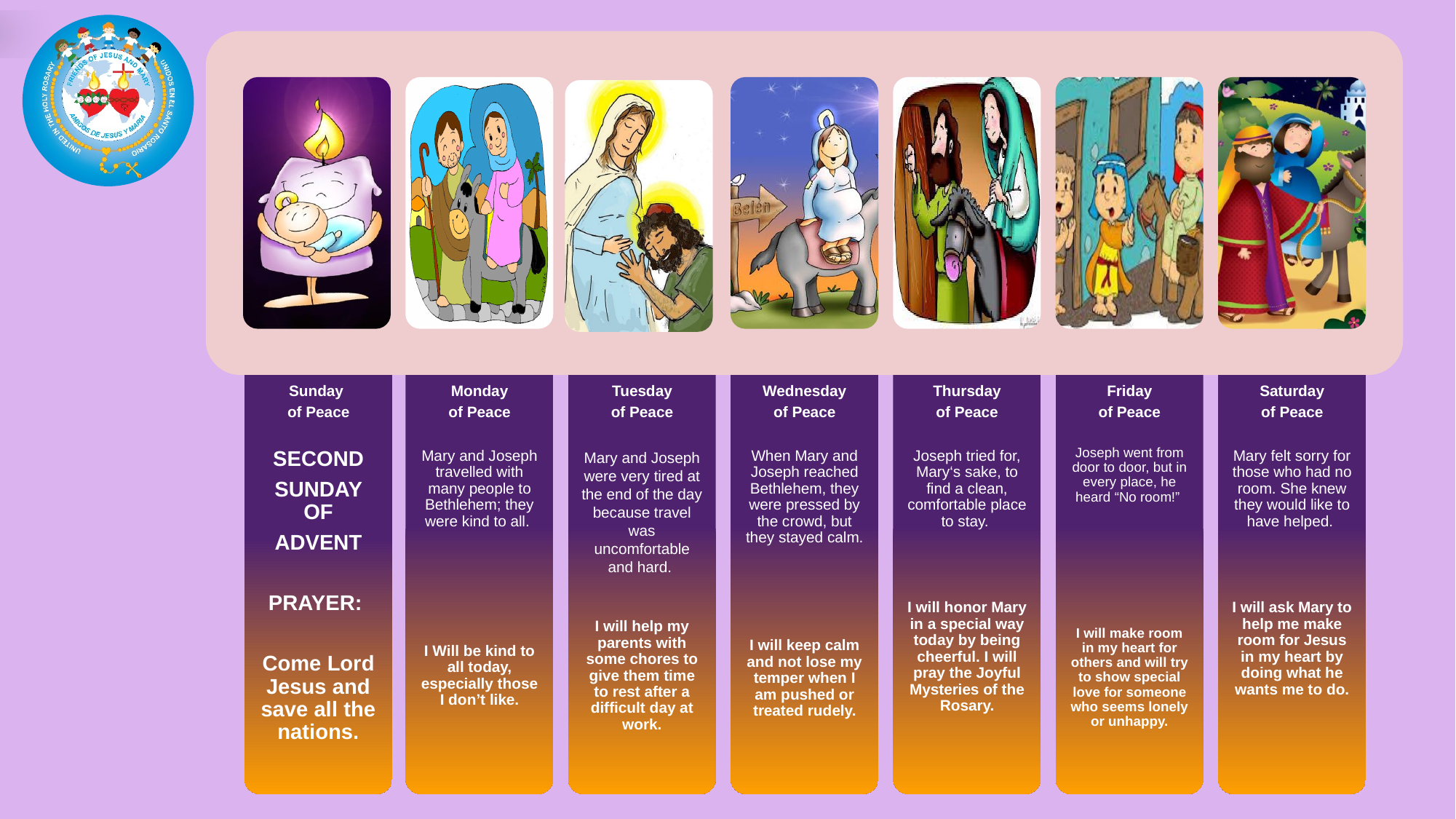

Sunday
of Peace

SECOND
SUNDAY OF
ADVENT

PRAYER:

Come Lord Jesus and save all the nations.
Monday
of Peace

Mary and Joseph travelled with many people to Bethlehem; they were kind to all.

I Will be kind to all today, especially those I don’t like.
Tuesday
of Peace

Mary and Joseph were very tired at the end of the day because travel was uncomfortable and hard.

I will help my parents with some chores to give them time to rest after a difficult day at work.
Wednesday
of Peace

When Mary and Joseph reached Bethlehem, they were pressed by the crowd, but they stayed calm.

I will keep calm and not lose my temper when I am pushed or treated rudely.
Thursday
of Peace

Joseph tried for, Mary‘s sake, to find a clean, comfortable place to stay.

I will honor Mary in a special way today by being cheerful. I will pray the Joyful Mysteries of the Rosary.
Friday
of Peace

Joseph went from door to door, but in every place, he heard “No room!”

I will make room in my heart for others and will try to show special love for someone who seems lonely or unhappy.
Saturday
of Peace

Mary felt sorry for those who had no room. She knew they would like to have helped.

I will ask Mary to help me make room for Jesus in my heart by doing what he wants me to do.